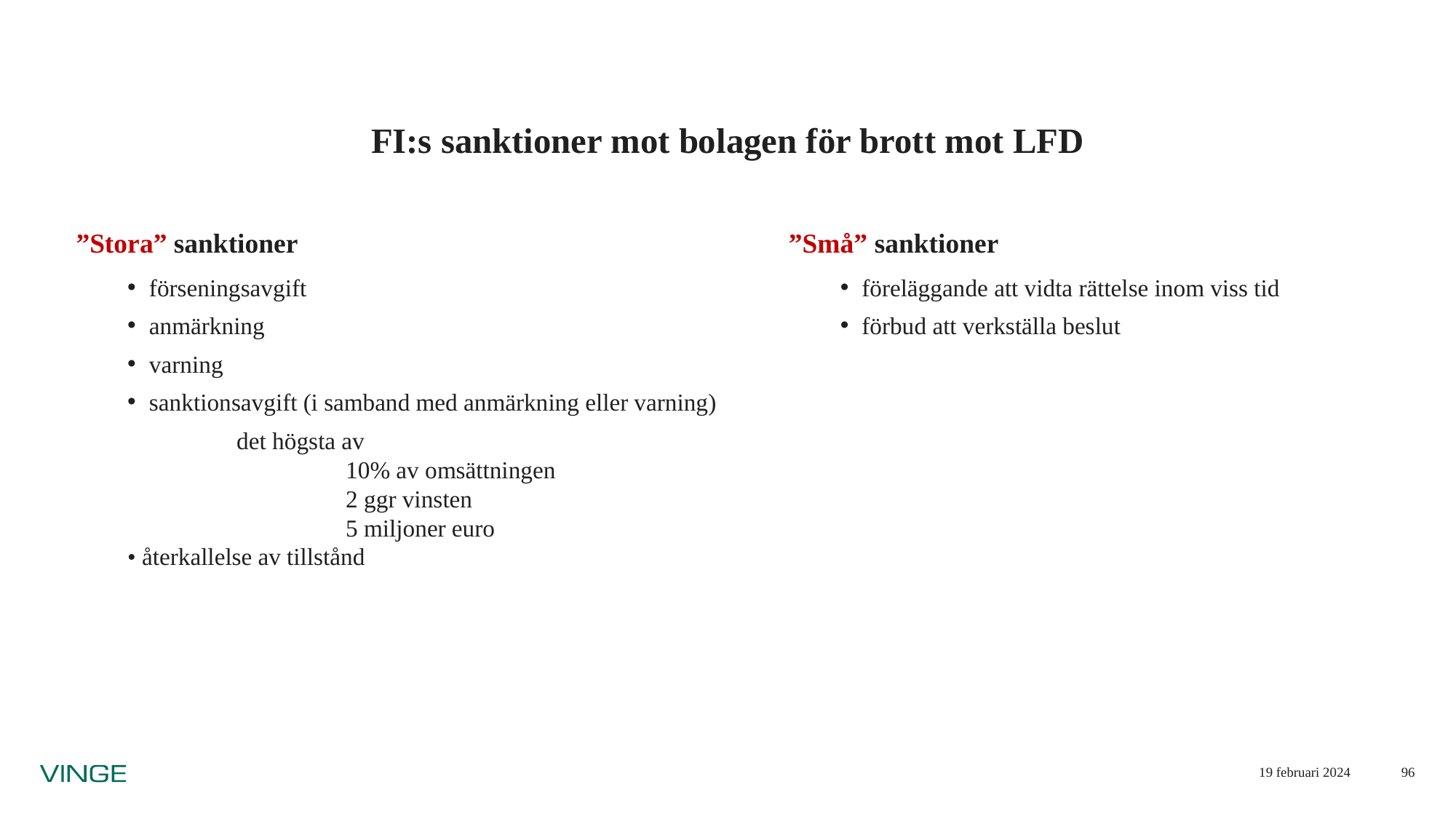

# FI:s sanktioner mot bolagen för brott mot LFD
”Stora” sanktioner
förseningsavgift
anmärkning
varning
sanktionsavgift (i samband med anmärkning eller varning)
	det högsta av
		10% av omsättningen
		2 ggr vinsten
		5 miljoner euro
• återkallelse av tillstånd
”Små” sanktioner
föreläggande att vidta rättelse inom viss tid
förbud att verkställa beslut
19 februari 2024
96